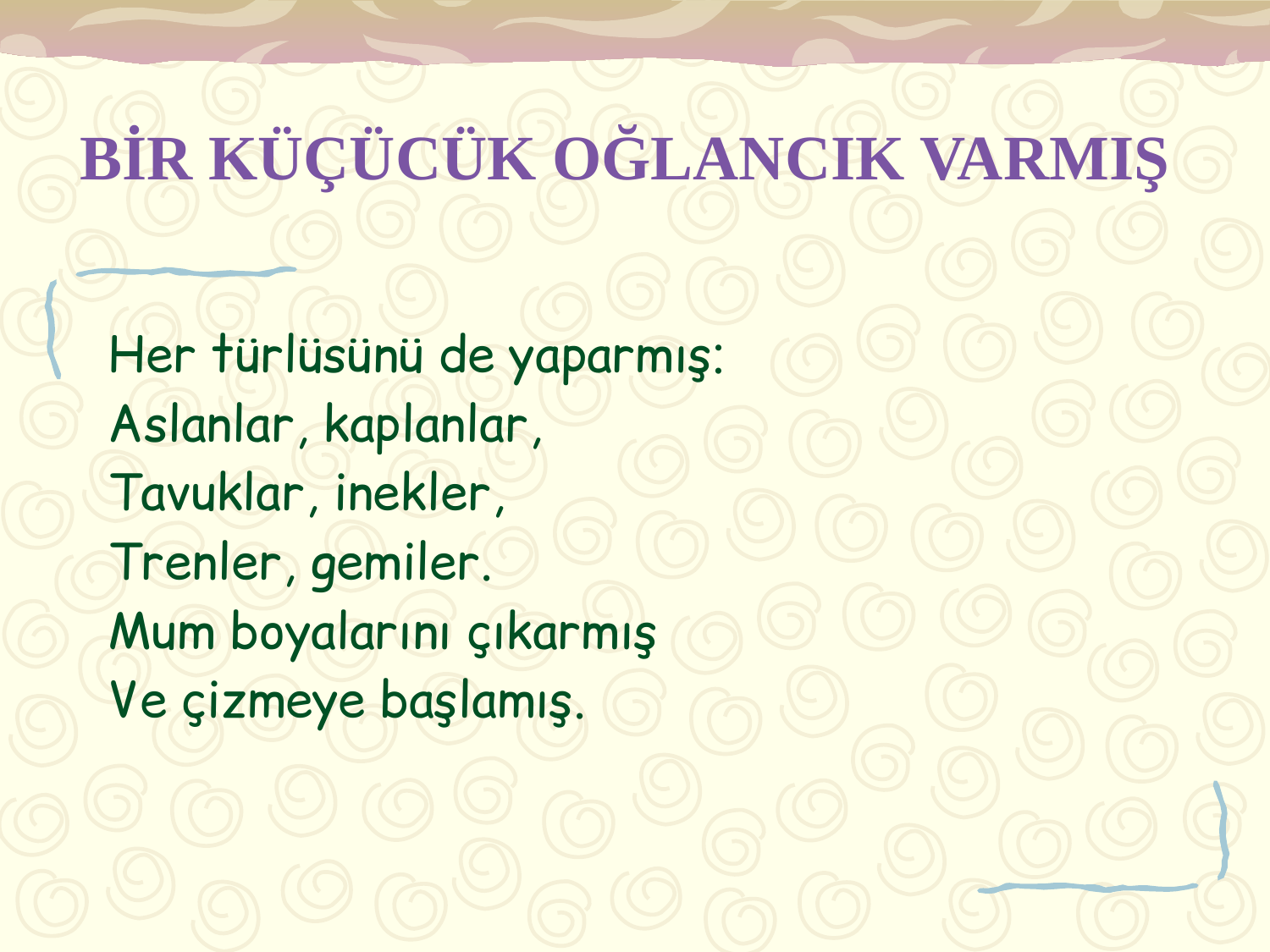

# BİR KÜÇÜCÜK OĞLANCIK VARMIŞ
Her türlüsünü de yaparmış:
Aslanlar, kaplanlar,
Tavuklar, inekler,
Trenler, gemiler.
Mum boyalarını çıkarmış
Ve çizmeye başlamış.